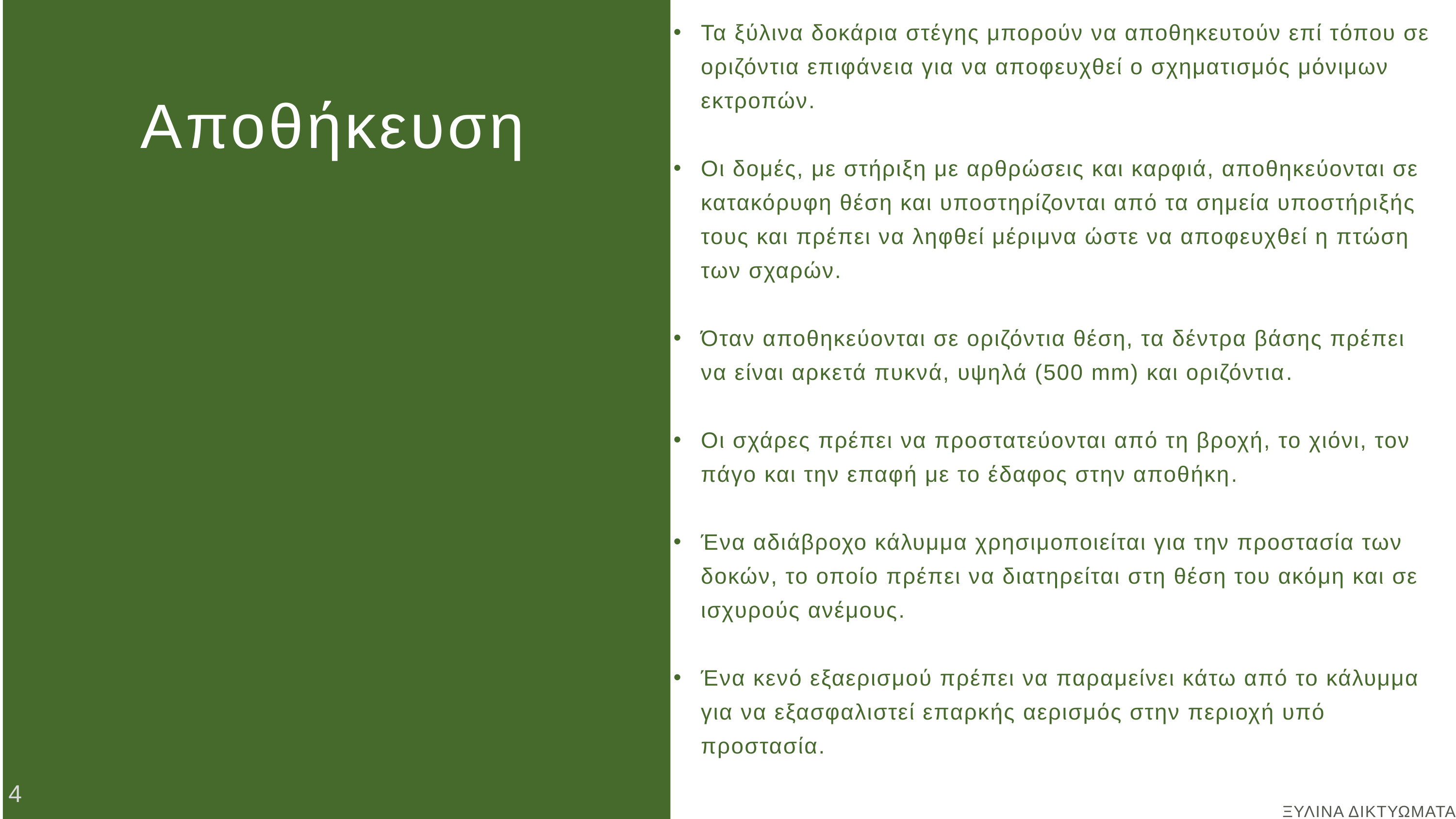

Τα ξύλινα δοκάρια στέγης μπορούν να αποθηκευτούν επί τόπου σε οριζόντια επιφάνεια για να αποφευχθεί ο σχηματισμός μόνιμων εκτροπών.

Οι δομές, με στήριξη με αρθρώσεις και καρφιά, αποθηκεύονται σε κατακόρυφη θέση και υποστηρίζονται από τα σημεία υποστήριξής τους και πρέπει να ληφθεί μέριμνα ώστε να αποφευχθεί η πτώση των σχαρών.

Όταν αποθηκεύονται σε οριζόντια θέση, τα δέντρα βάσης πρέπει να είναι αρκετά πυκνά, υψηλά (500 mm) και οριζόντια.

Οι σχάρες πρέπει να προστατεύονται από τη βροχή, το χιόνι, τον πάγο και την επαφή με το έδαφος στην αποθήκη.

Ένα αδιάβροχο κάλυμμα χρησιμοποιείται για την προστασία των δοκών, το οποίο πρέπει να διατηρείται στη θέση του ακόμη και σε ισχυρούς ανέμους.

Ένα κενό εξαερισμού πρέπει να παραμείνει κάτω από το κάλυμμα για να εξασφαλιστεί επαρκής αερισμός στην περιοχή υπό προστασία.
Αποθήκευση

4